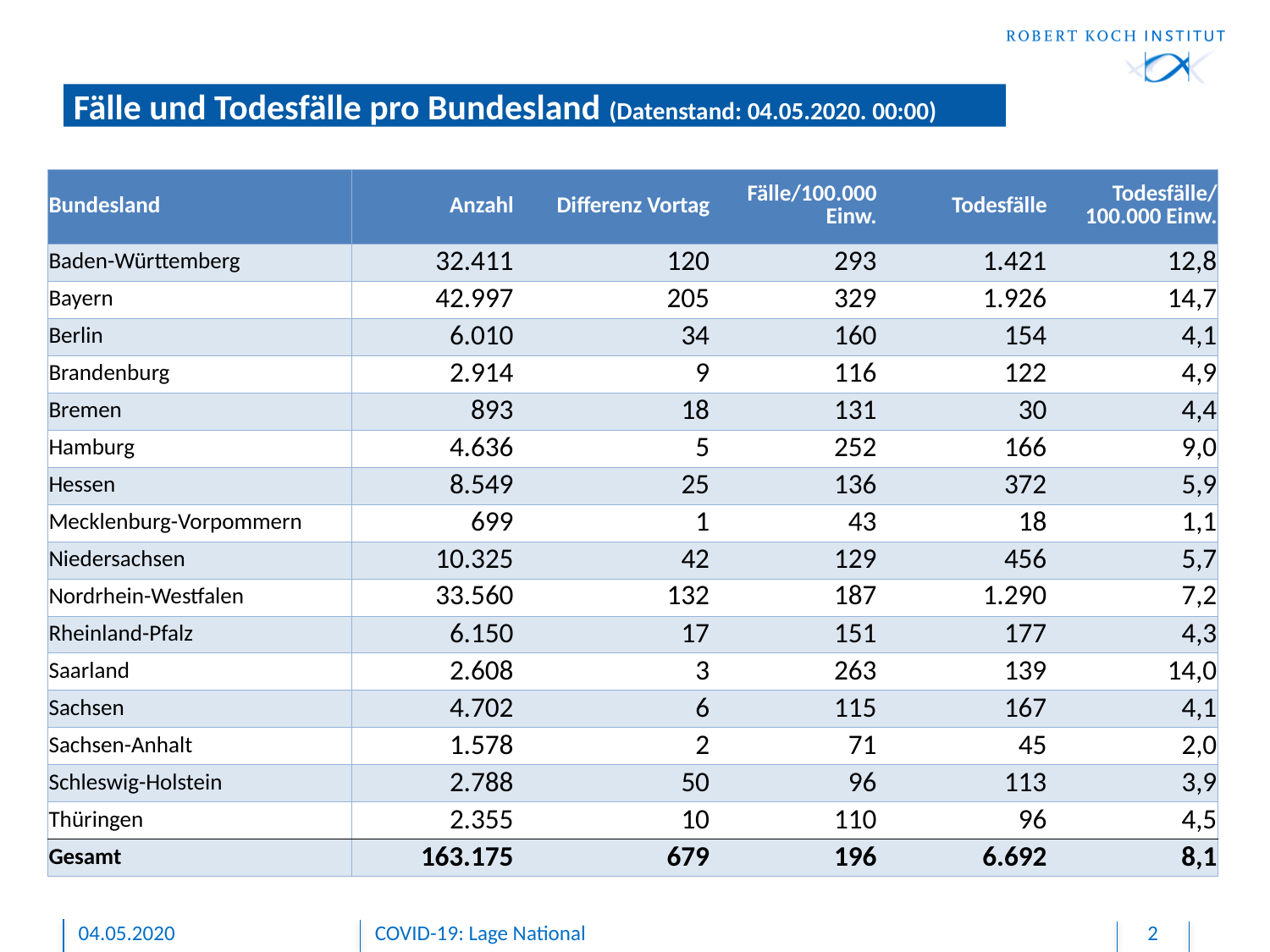

# Fälle und Todesfälle pro Bundesland (Datenstand: 04.05.2020. 00:00)
| Bundesland | Anzahl | Differenz Vortag | Fälle/100.000 Einw. | Todesfälle | Todesfälle/ 100.000 Einw. |
| --- | --- | --- | --- | --- | --- |
| Baden-Württemberg | 32.411 | 120 | 293 | 1.421 | 12,8 |
| Bayern | 42.997 | 205 | 329 | 1.926 | 14,7 |
| Berlin | 6.010 | 34 | 160 | 154 | 4,1 |
| Brandenburg | 2.914 | 9 | 116 | 122 | 4,9 |
| Bremen | 893 | 18 | 131 | 30 | 4,4 |
| Hamburg | 4.636 | 5 | 252 | 166 | 9,0 |
| Hessen | 8.549 | 25 | 136 | 372 | 5,9 |
| Mecklenburg-Vorpommern | 699 | 1 | 43 | 18 | 1,1 |
| Niedersachsen | 10.325 | 42 | 129 | 456 | 5,7 |
| Nordrhein-Westfalen | 33.560 | 132 | 187 | 1.290 | 7,2 |
| Rheinland-Pfalz | 6.150 | 17 | 151 | 177 | 4,3 |
| Saarland | 2.608 | 3 | 263 | 139 | 14,0 |
| Sachsen | 4.702 | 6 | 115 | 167 | 4,1 |
| Sachsen-Anhalt | 1.578 | 2 | 71 | 45 | 2,0 |
| Schleswig-Holstein | 2.788 | 50 | 96 | 113 | 3,9 |
| Thüringen | 2.355 | 10 | 110 | 96 | 4,5 |
| Gesamt | 163.175 | 679 | 196 | 6.692 | 8,1 |
04.05.2020
COVID-19: Lage National
2